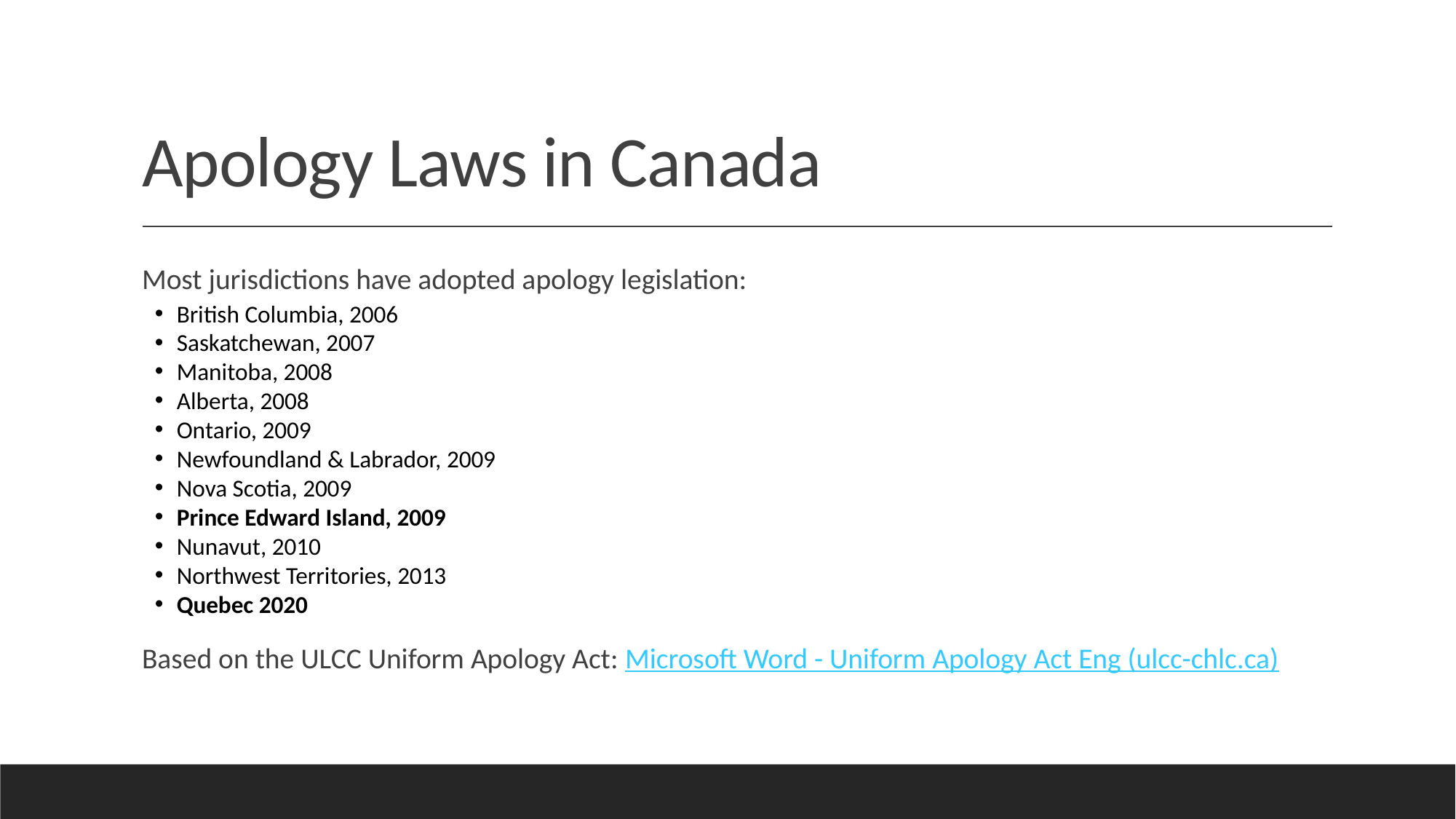

# Apology Laws in Canada
Most jurisdictions have adopted apology legislation:
British Columbia, 2006
Saskatchewan, 2007
Manitoba, 2008
Alberta, 2008
Ontario, 2009
Newfoundland & Labrador, 2009
Nova Scotia, 2009
Prince Edward Island, 2009
Nunavut, 2010
Northwest Territories, 2013
Quebec 2020
Based on the ULCC Uniform Apology Act: Microsoft Word - Uniform Apology Act Eng (ulcc-chlc.ca)